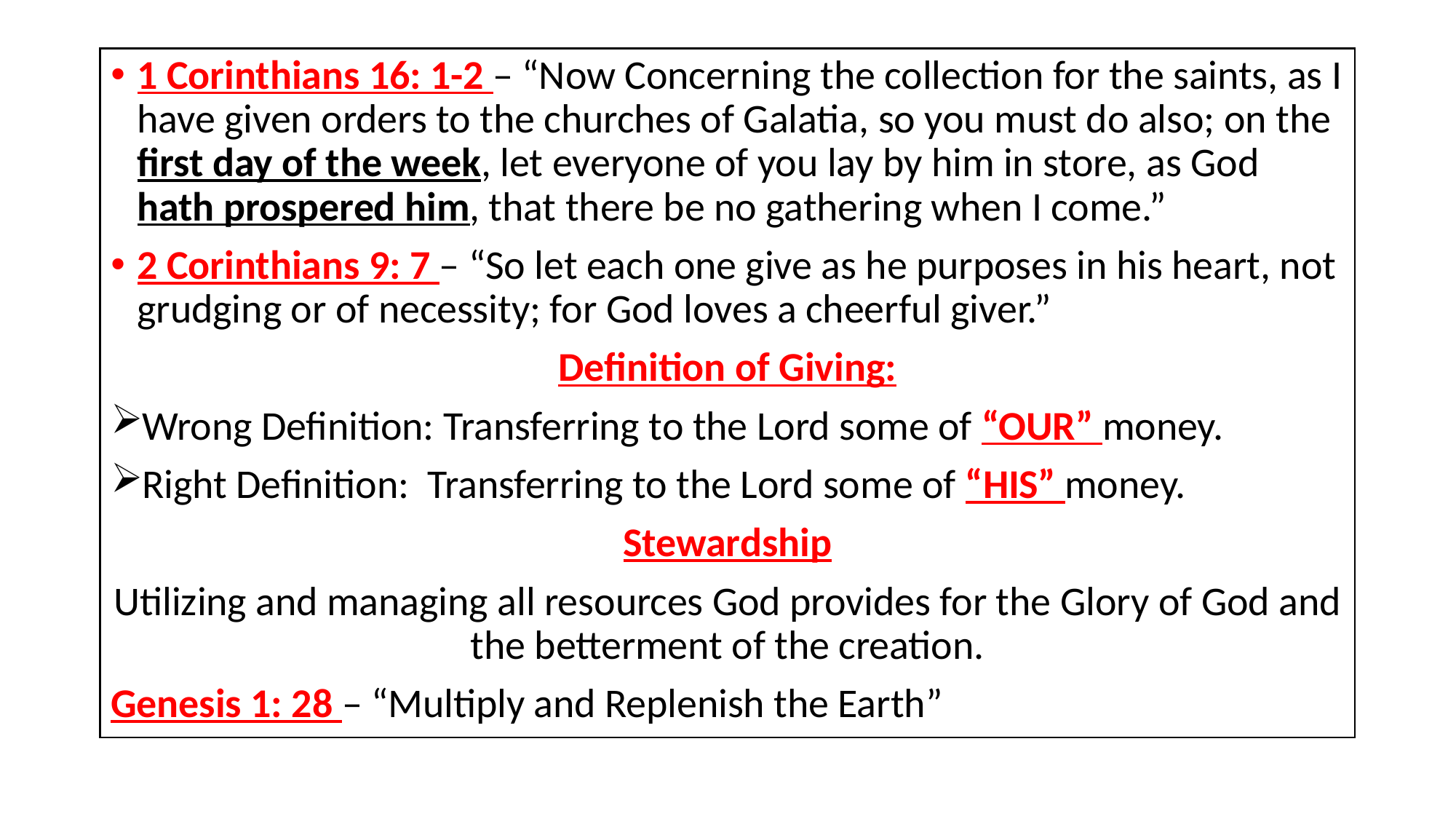

1 Corinthians 16: 1-2 – “Now Concerning the collection for the saints, as I have given orders to the churches of Galatia, so you must do also; on the first day of the week, let everyone of you lay by him in store, as God hath prospered him, that there be no gathering when I come.”
2 Corinthians 9: 7 – “So let each one give as he purposes in his heart, not grudging or of necessity; for God loves a cheerful giver.”
Definition of Giving:
Wrong Definition: Transferring to the Lord some of “OUR” money.
Right Definition:  Transferring to the Lord some of “HIS” money.
Stewardship
Utilizing and managing all resources God provides for the Glory of God and the betterment of the creation.
Genesis 1: 28 – “Multiply and Replenish the Earth”